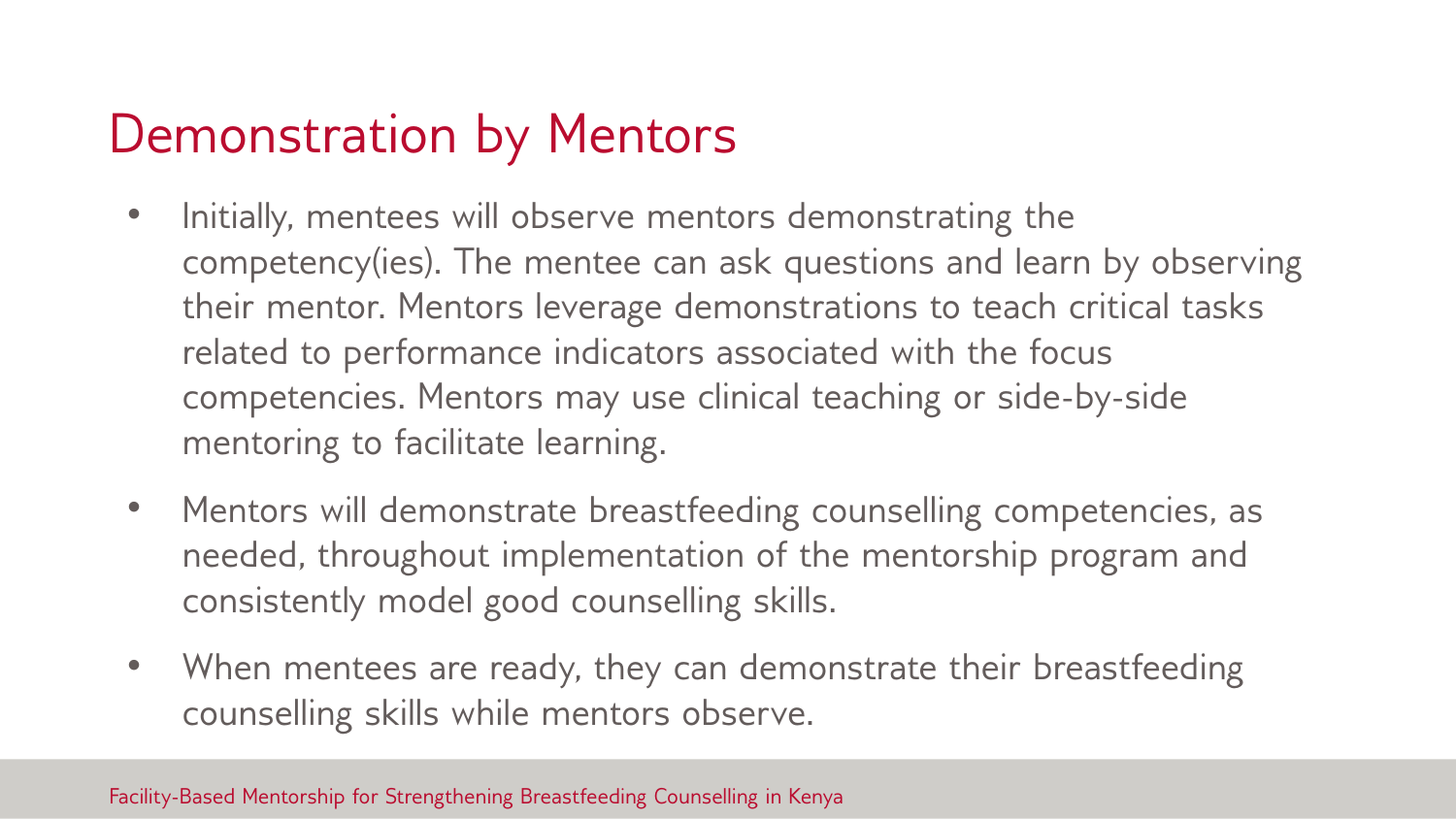

# Demonstration by Mentors
Initially, mentees will observe mentors demonstrating the competency(ies). The mentee can ask questions and learn by observing their mentor. Mentors leverage demonstrations to teach critical tasks related to performance indicators associated with the focus competencies. Mentors may use clinical teaching or side-by-side mentoring to facilitate learning.
Mentors will demonstrate breastfeeding counselling competencies, as needed, throughout implementation of the mentorship program and consistently model good counselling skills.
When mentees are ready, they can demonstrate their breastfeeding counselling skills while mentors observe.